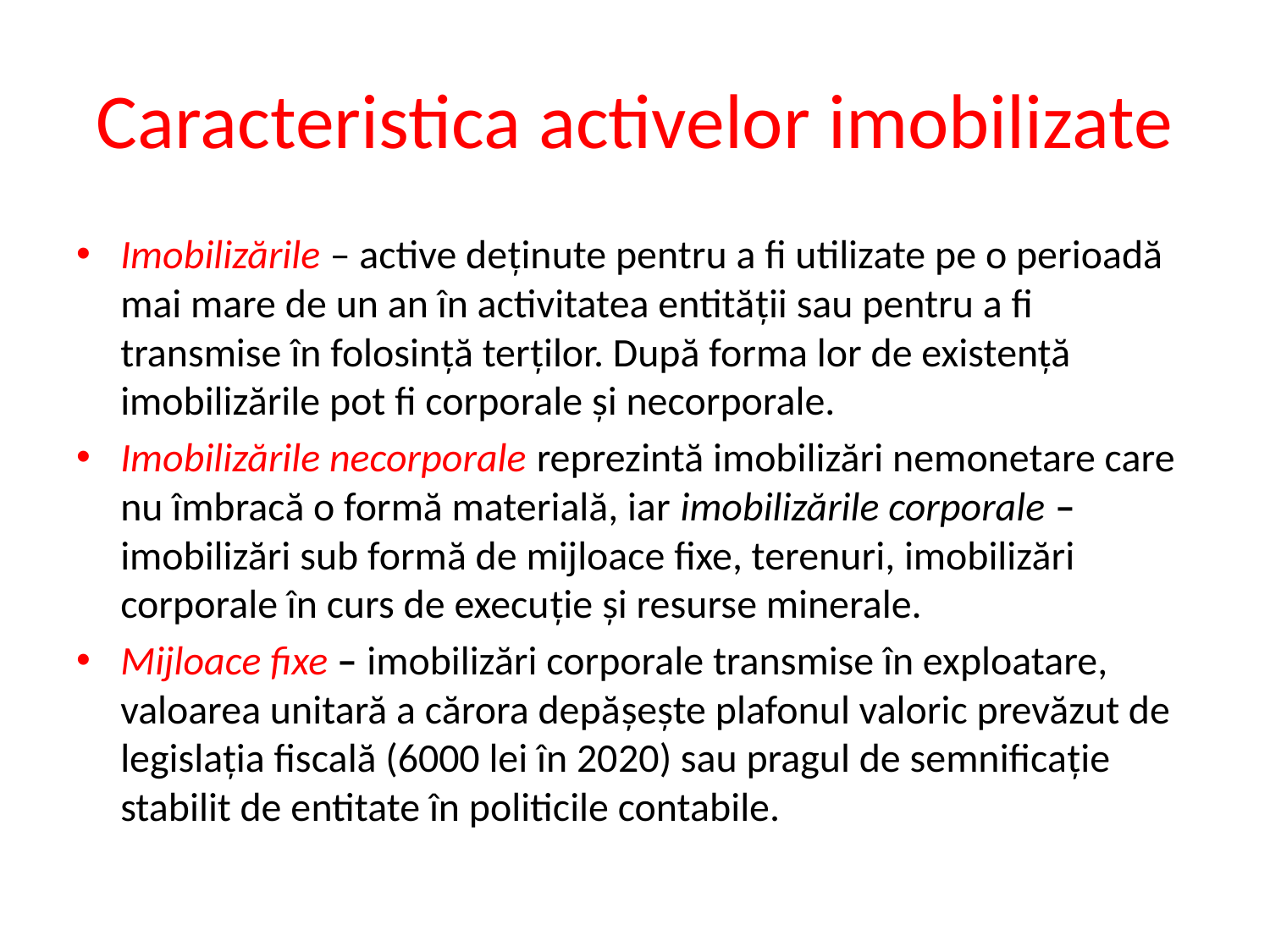

# Caracteristica activelor imobilizate
Imobilizările – active deţinute pentru a fi utilizate pe o perioadă mai mare de un an în activitatea entităţii sau pentru a fi transmise în folosinţă terţilor. După forma lor de existență imobilizările pot fi corporale și necorporale.
Imobilizările necorporale reprezintă imobilizări nemonetare care nu îmbracă o formă materială, iar imobilizările corporale – imobilizări sub formă de mijloace fixe, terenuri, imobilizări corporale în curs de execuţie şi resurse minerale.
Mijloace fixe – imobilizări corporale transmise în exploatare, valoarea unitară a cărora depăşeşte plafonul valoric prevăzut de legislaţia fiscală (6000 lei în 2020) sau pragul de semnificaţie stabilit de entitate în politicile contabile.